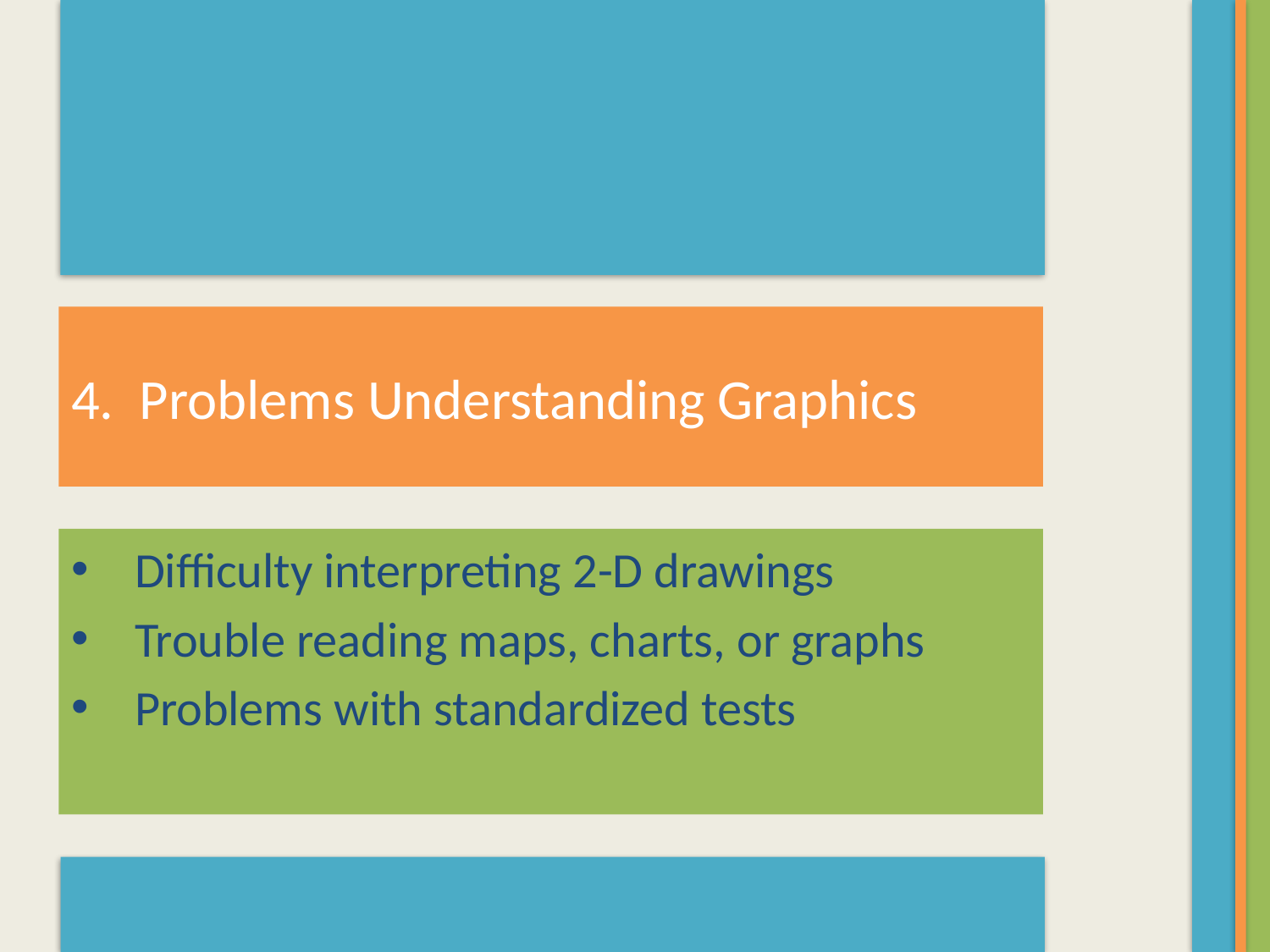

4.  Problems Understanding Graphics
Difficulty interpreting 2-D drawings
Trouble reading maps, charts, or graphs
Problems with standardized tests